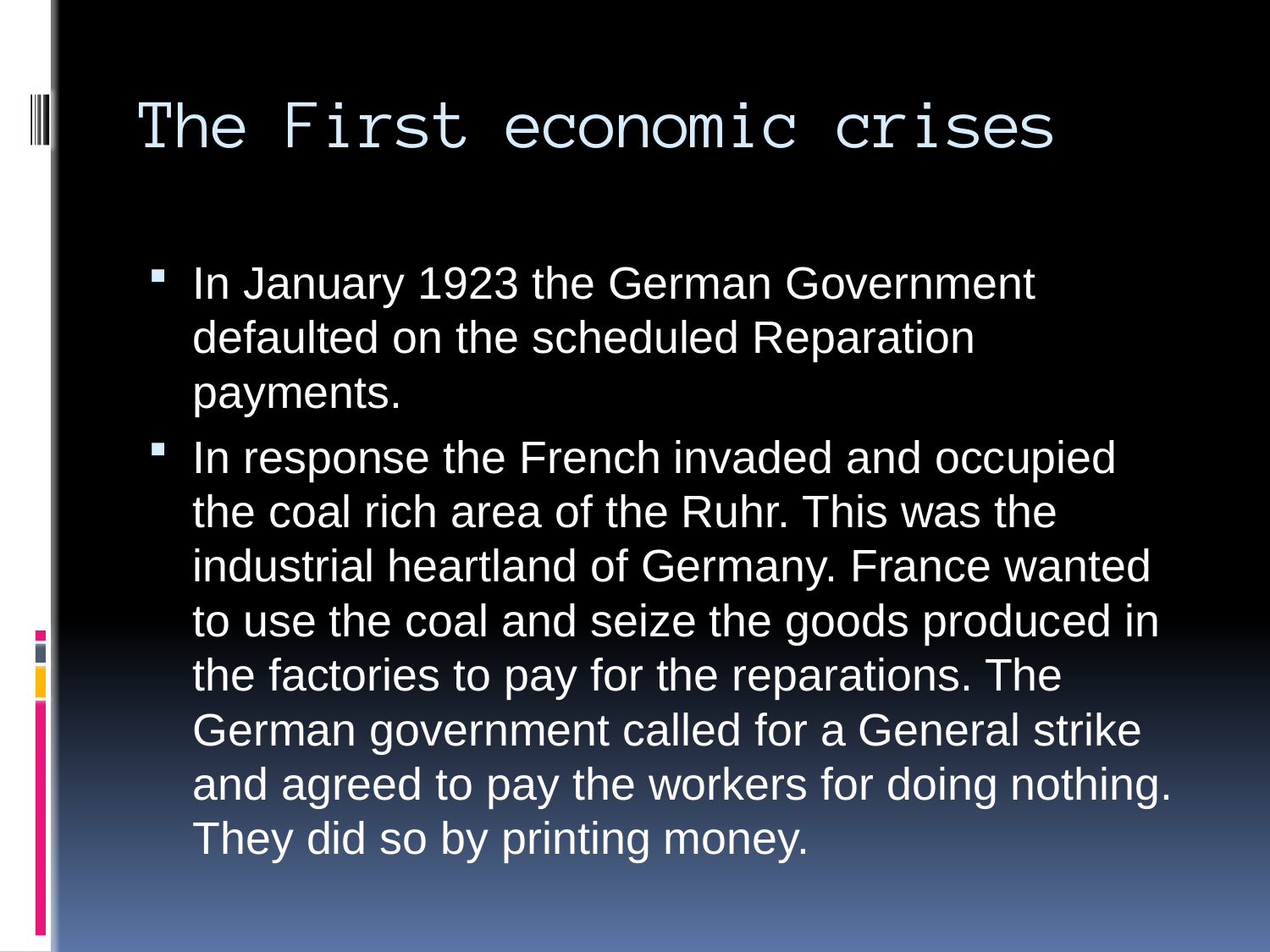

# The First economic crises
In January 1923 the German Government defaulted on the scheduled Reparation payments.
In response the French invaded and occupied the coal rich area of the Ruhr. This was the industrial heartland of Germany. France wanted to use the coal and seize the goods produced in the factories to pay for the reparations. The German government called for a General strike and agreed to pay the workers for doing nothing. They did so by printing money.